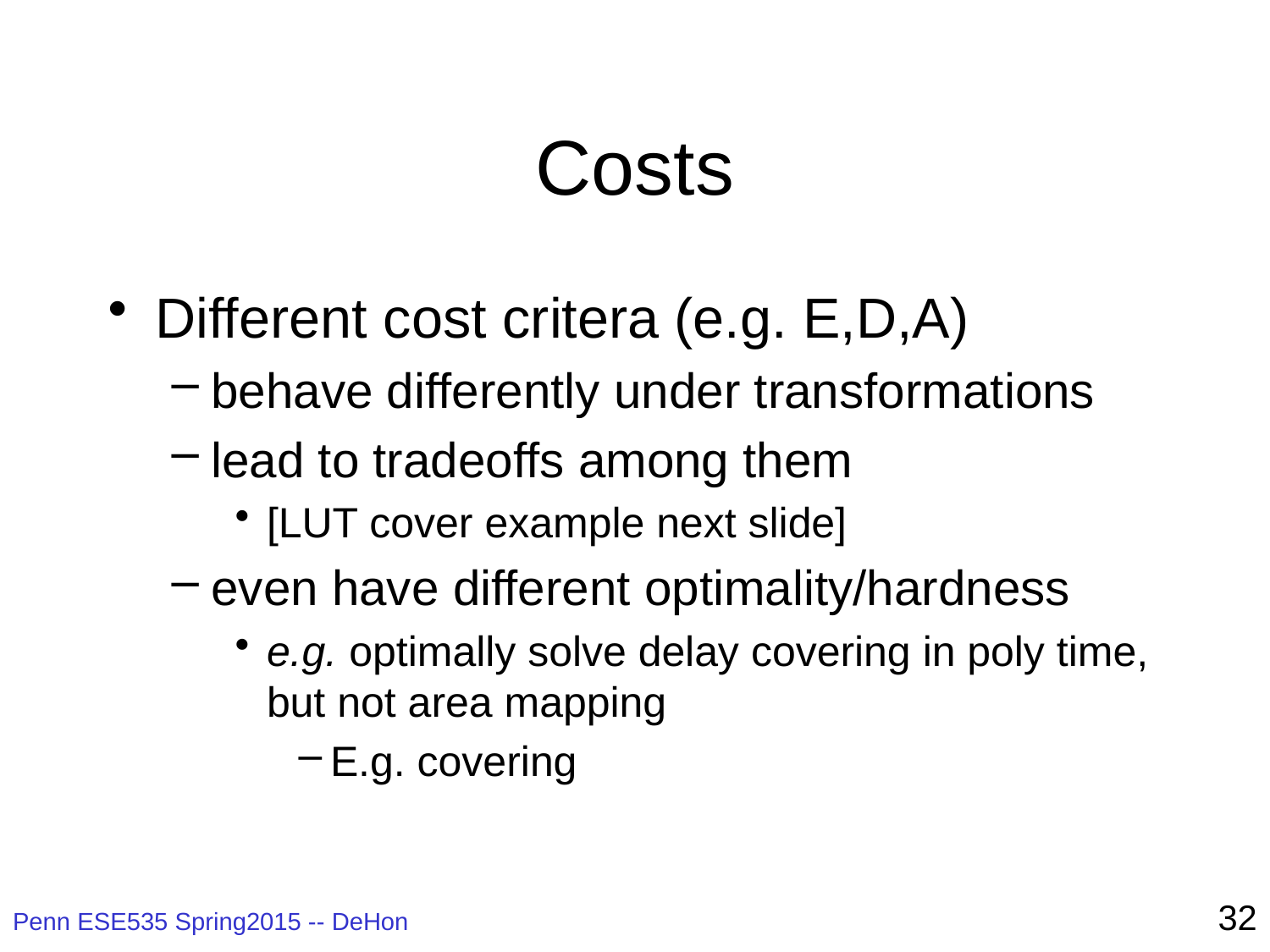

# Costs
Different cost critera (e.g. E,D,A)
behave differently under transformations
lead to tradeoffs among them
[LUT cover example next slide]
even have different optimality/hardness
e.g. optimally solve delay covering in poly time, but not area mapping
E.g. covering
32
Penn ESE535 Spring2015 -- DeHon